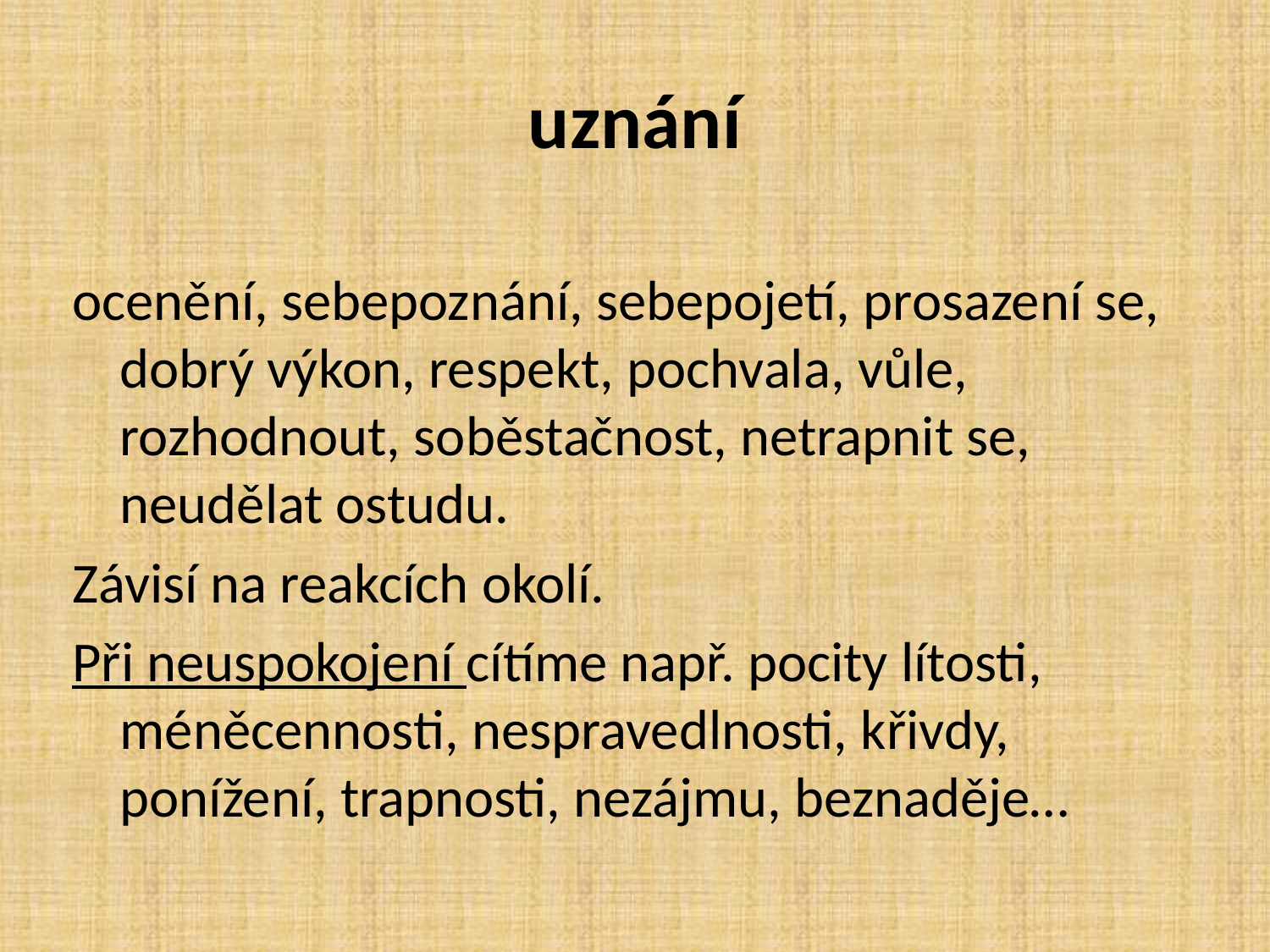

# uznání
ocenění, sebepoznání, sebepojetí, prosazení se, dobrý výkon, respekt, pochvala, vůle, rozhodnout, soběstačnost, netrapnit se, neudělat ostudu.
Závisí na reakcích okolí.
Při neuspokojení cítíme např. pocity lítosti, méněcennosti, nespravedlnosti, křivdy, ponížení, trapnosti, nezájmu, beznaděje…